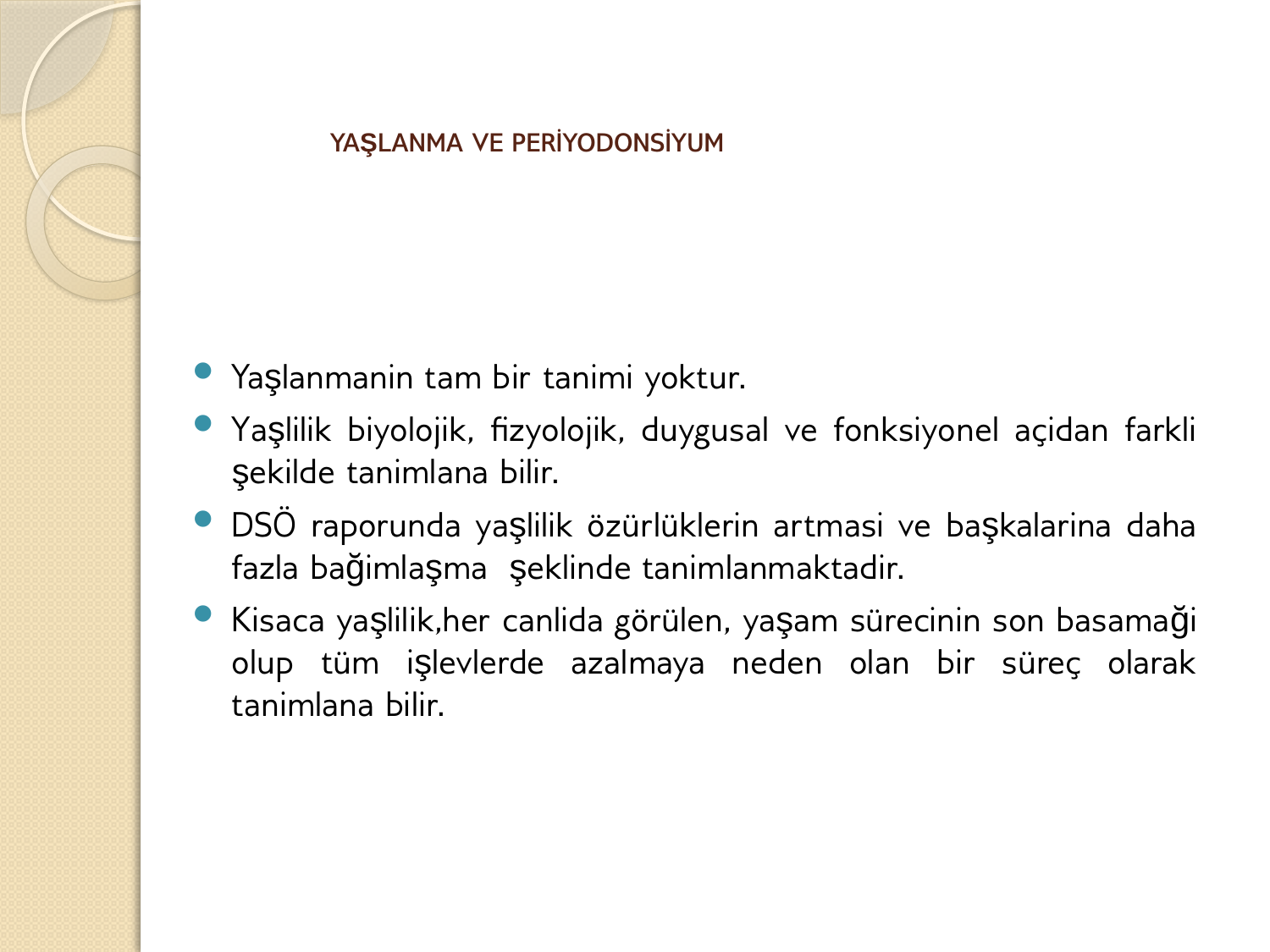

# YAŞLANMA VE PERİYODONSİYUM
Yaşlanmanin tam bir tanimi yoktur.
Yaşlilik biyolojik, fizyolojik, duygusal ve fonksiyonel açidan farkli şekilde tanimlana bilir.
DSÖ raporunda yaşlilik özürlüklerin artmasi ve başkalarina daha fazla bağimlaşma  şeklinde tanimlanmaktadir.
Kisaca yaşlilik,her canlida görülen, yaşam sürecinin son basamaği olup tüm işlevlerde azalmaya neden olan bir süreç olarak tanimlana bilir.